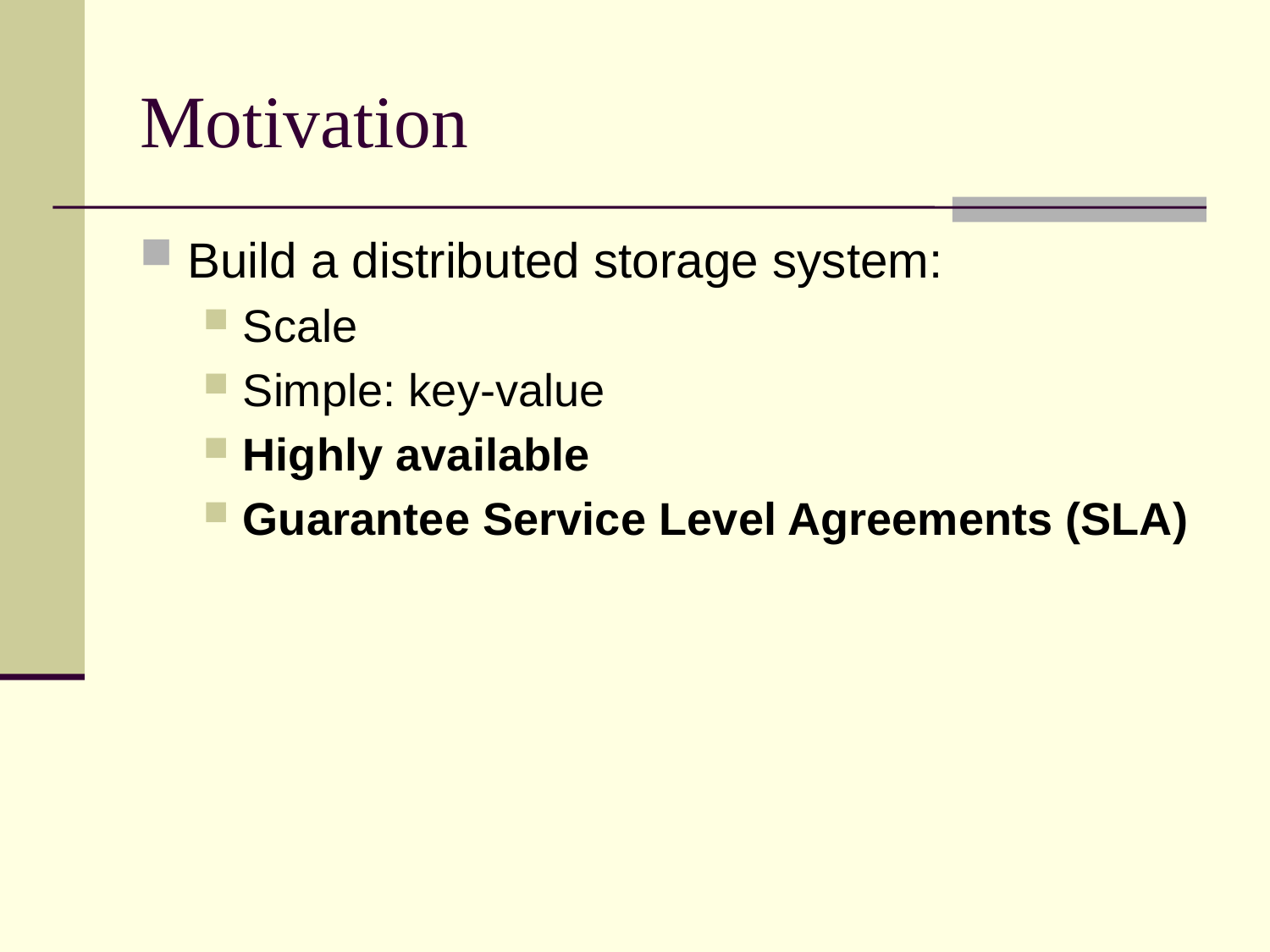

# Motivation
Build a distributed storage system:
Scale
Simple: key-value
Highly available
Guarantee Service Level Agreements (SLA)